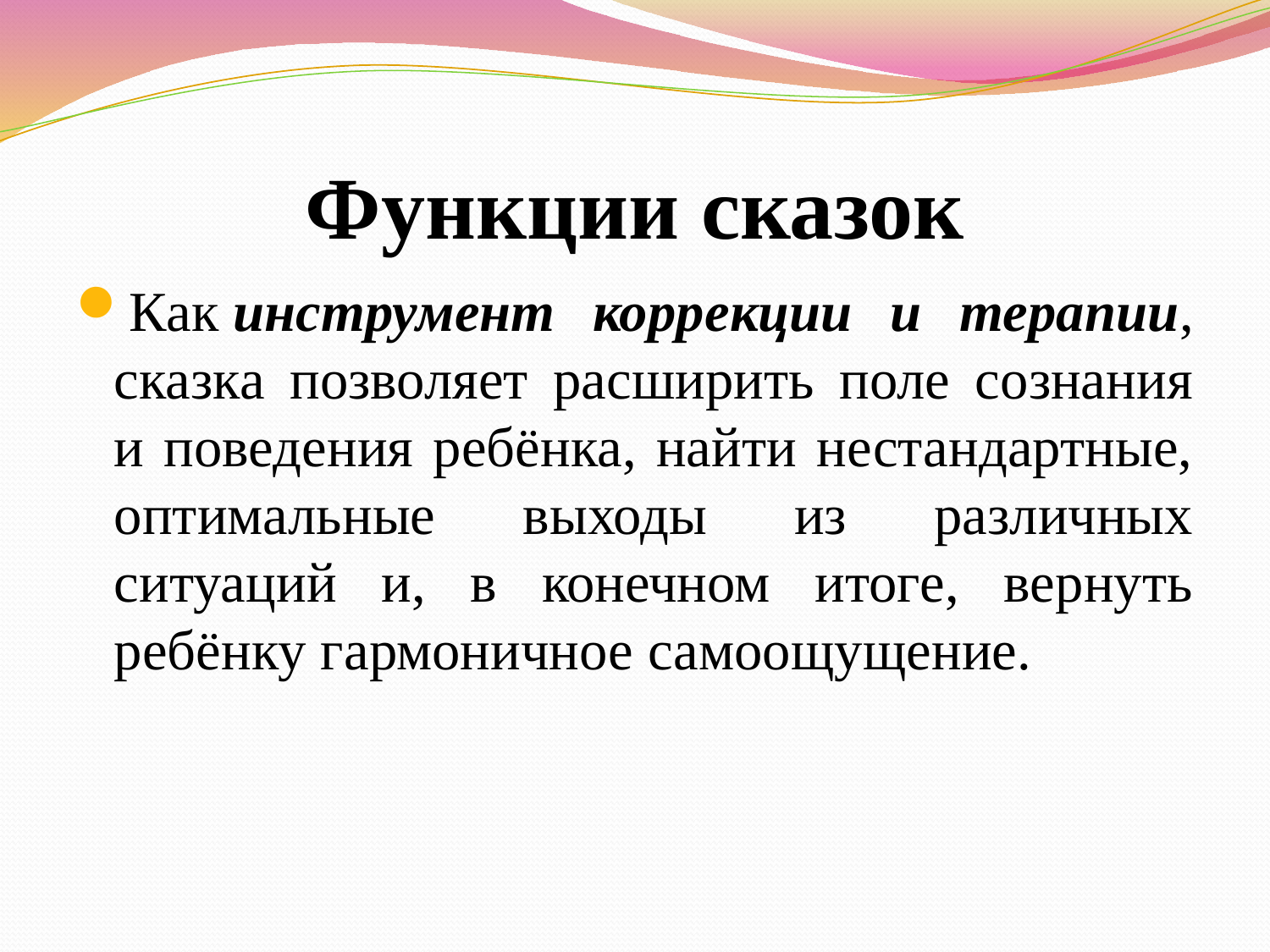

# Функции сказок
Как инструмент коррекции и терапии, сказка позволяет расширить поле сознания и поведения ребёнка, найти нестандартные, оптимальные выходы из различных ситуаций и, в конечном итоге, вернуть ребёнку гармоничное самоощущение.